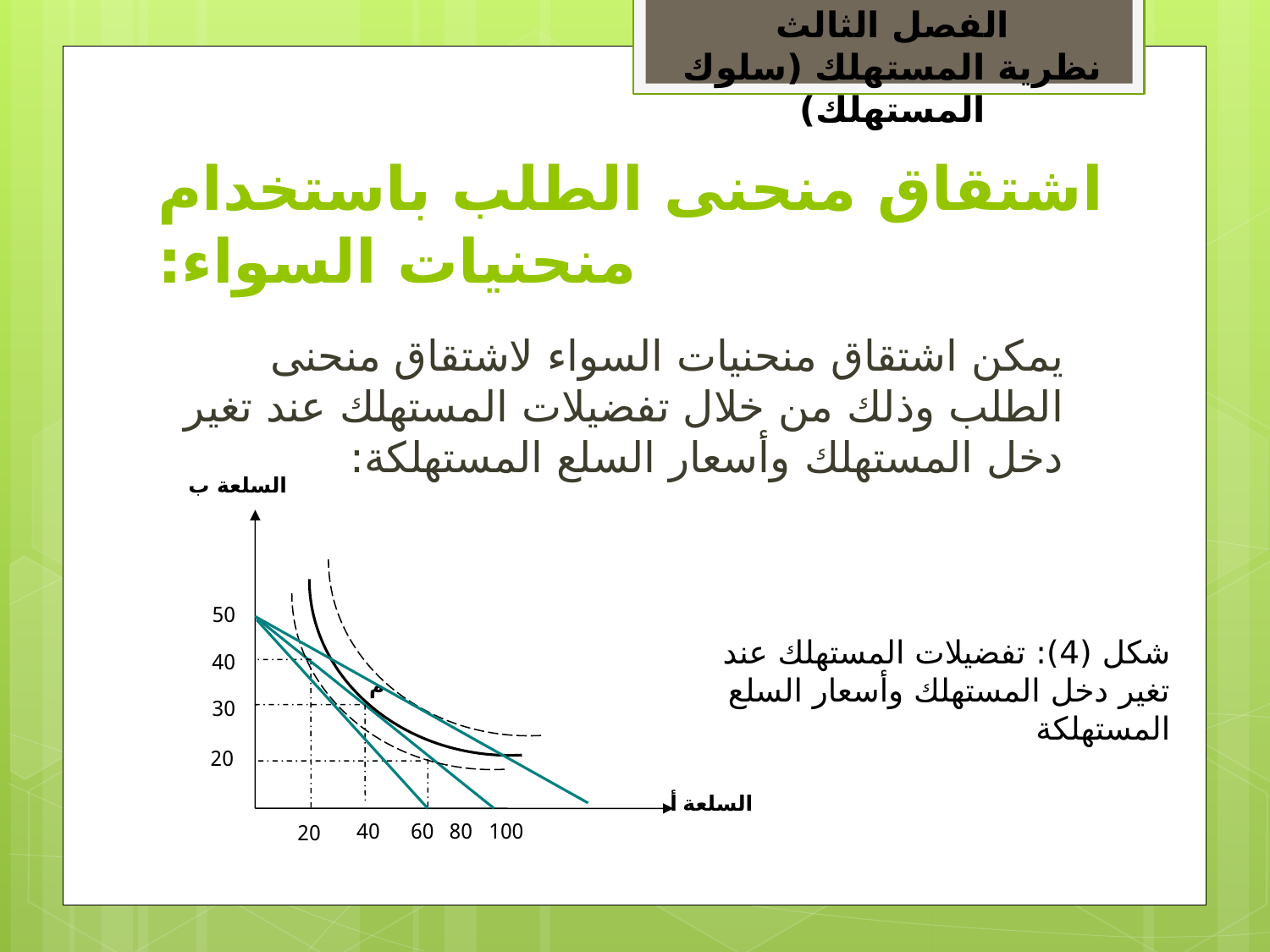

الفصل الثالث
نظرية المستهلك (سلوك المستهلك)
# اشتقاق منحنى الطلب باستخدام منحنيات السواء:
يمكن اشتقاق منحنيات السواء لاشتقاق منحنى الطلب وذلك من خلال تفضيلات المستهلك عند تغير دخل المستهلك وأسعار السلع المستهلكة:

السلعة ب

50
40
م
30
20
السلعة أ
40
60
80
100
20
شكل (4): تفضيلات المستهلك عند تغير دخل المستهلك وأسعار السلع المستهلكة